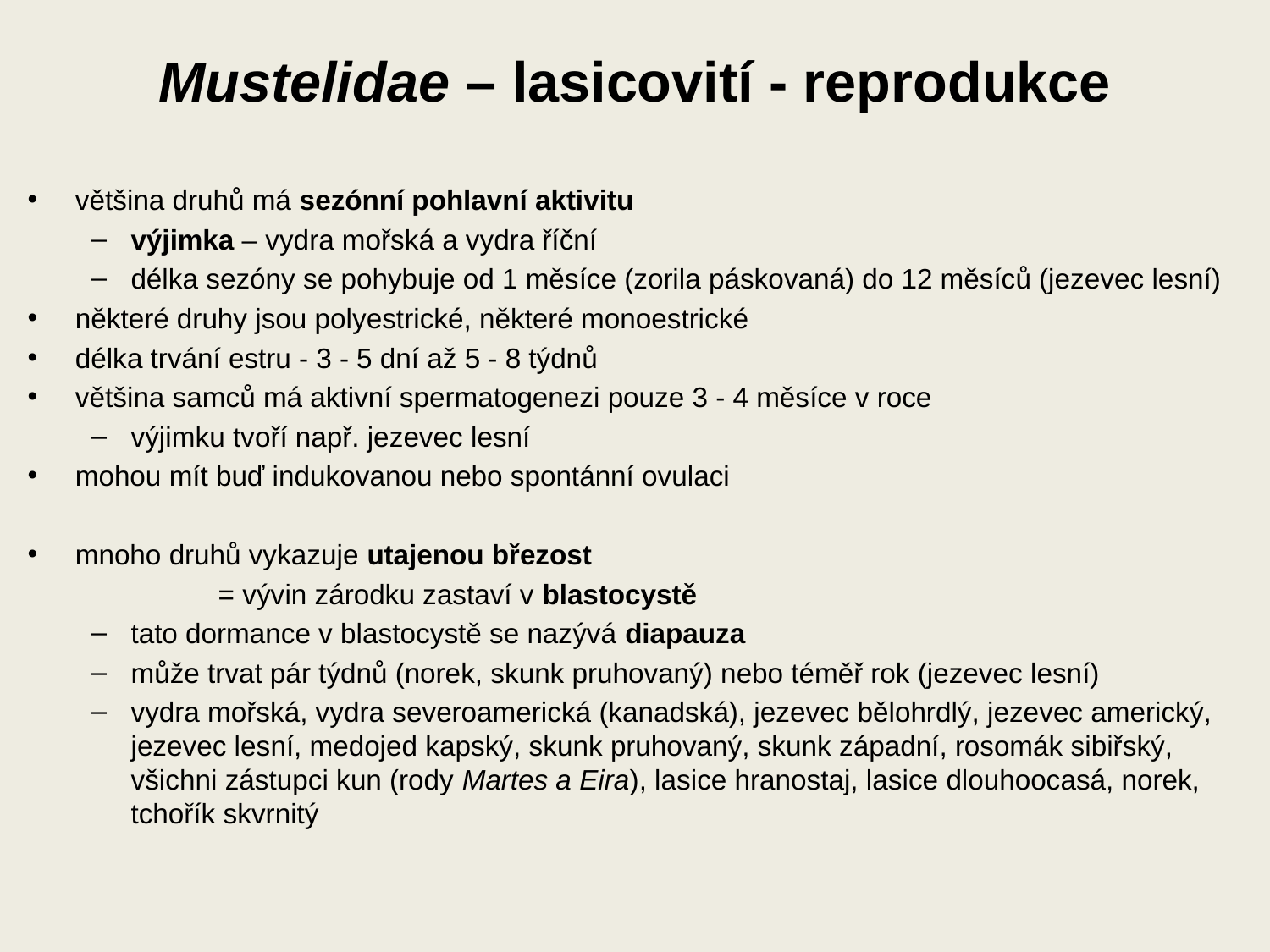

# Mustelidae – lasicovití - reprodukce
většina druhů má sezónní pohlavní aktivitu
výjimka – vydra mořská a vydra říční
délka sezóny se pohybuje od 1 měsíce (zorila páskovaná) do 12 měsíců (jezevec lesní)
některé druhy jsou polyestrické, některé monoestrické
délka trvání estru - 3 - 5 dní až 5 - 8 týdnů
většina samců má aktivní spermatogenezi pouze 3 - 4 měsíce v roce
výjimku tvoří např. jezevec lesní
mohou mít buď indukovanou nebo spontánní ovulaci

mnoho druhů vykazuje utajenou březost
	= vývin zárodku zastaví v blastocystě
tato dormance v blastocystě se nazývá diapauza
může trvat pár týdnů (norek, skunk pruhovaný) nebo téměř rok (jezevec lesní)
vydra mořská, vydra severoamerická (kanadská), jezevec bělohrdlý, jezevec americký, jezevec lesní, medojed kapský, skunk pruhovaný, skunk západní, rosomák sibiřský, všichni zástupci kun (rody Martes a Eira), lasice hranostaj, lasice dlouhoocasá, norek, tchořík skvrnitý